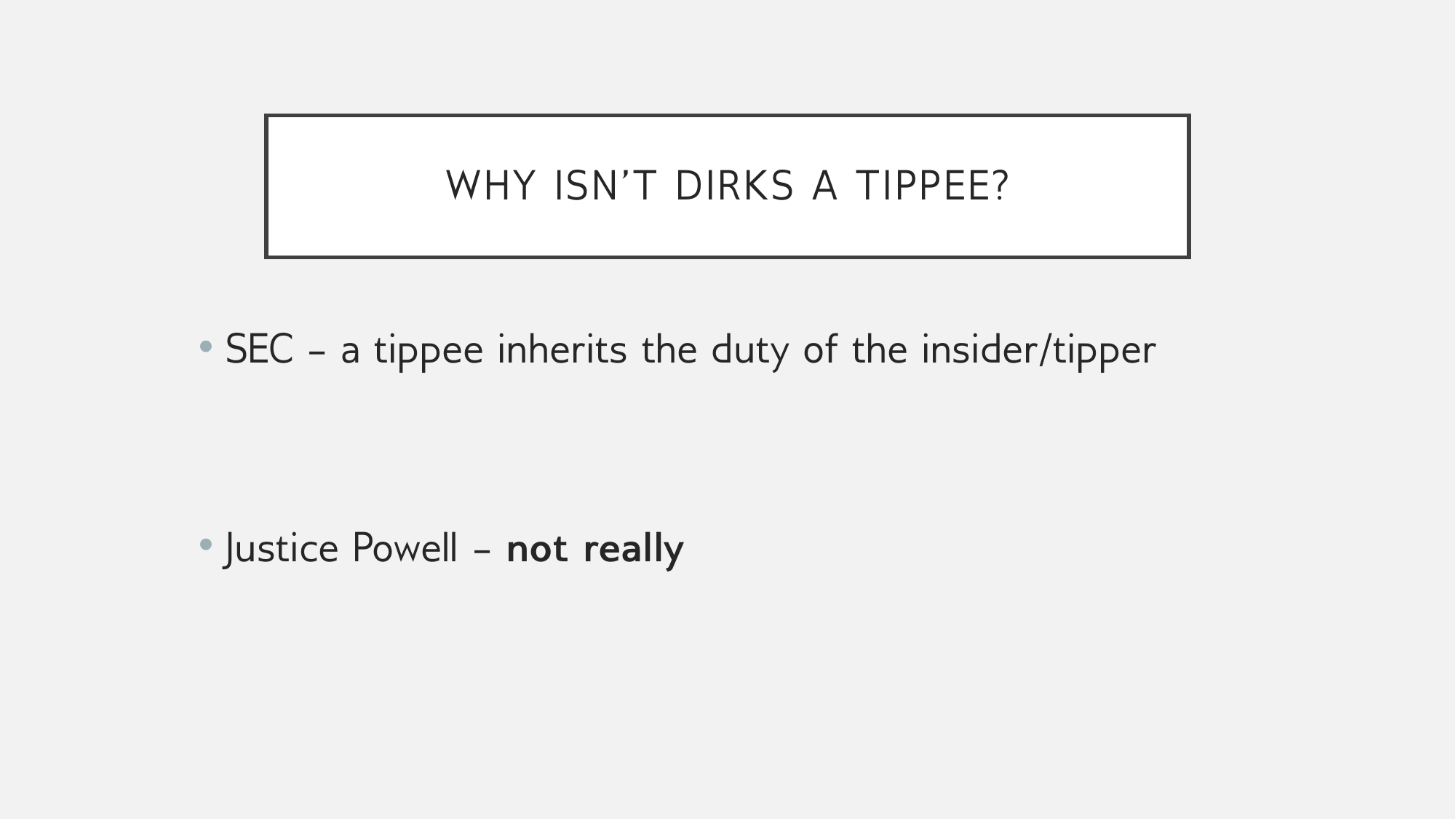

# Why isn’t dirks a tippee?
SEC – a tippee inherits the duty of the insider/tipper

Justice Powell – not really